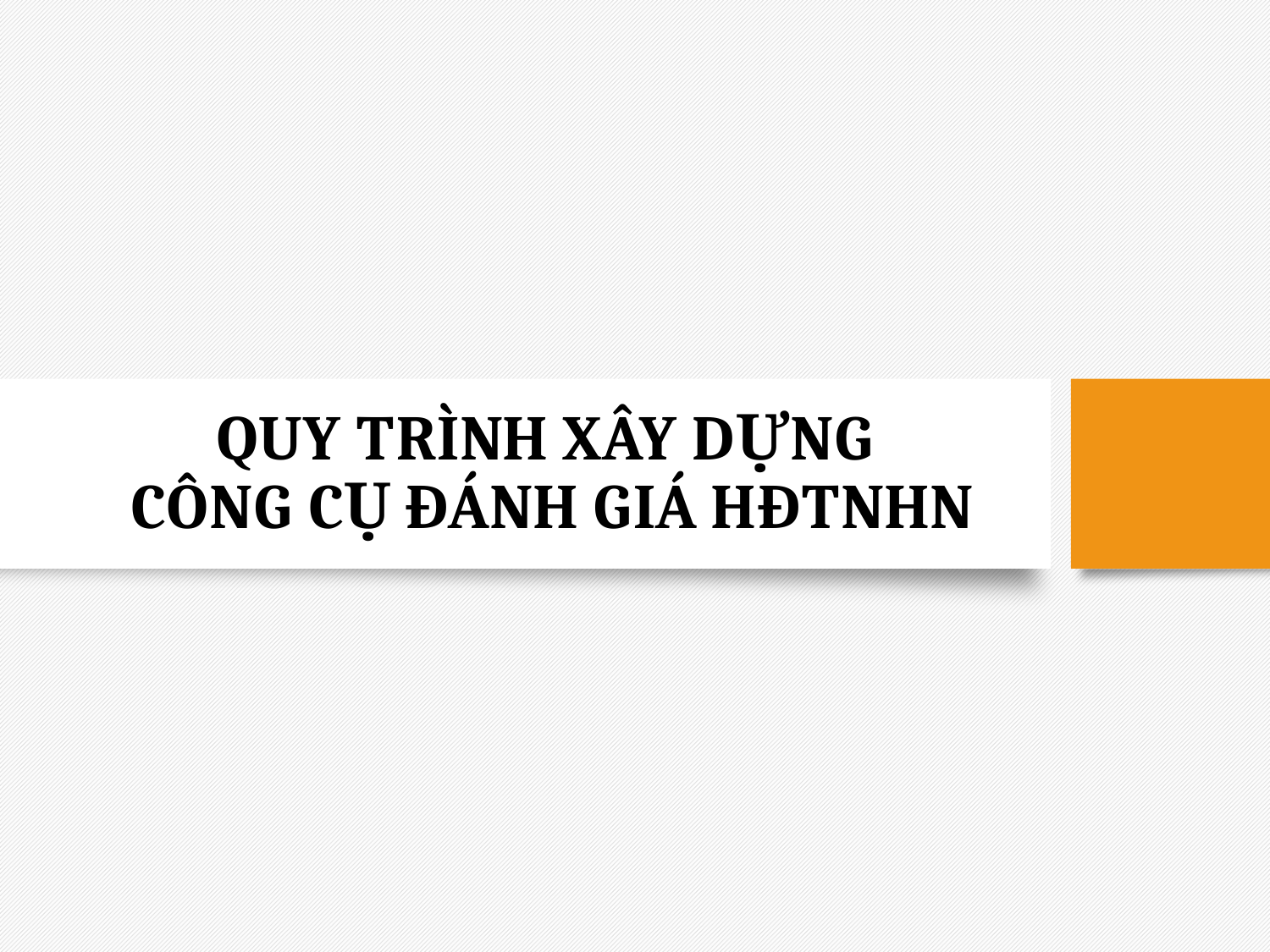

# QUY TRÌNH XÂY DỰNG CÔNG CỤ ĐÁNH GIÁ HĐTNHN